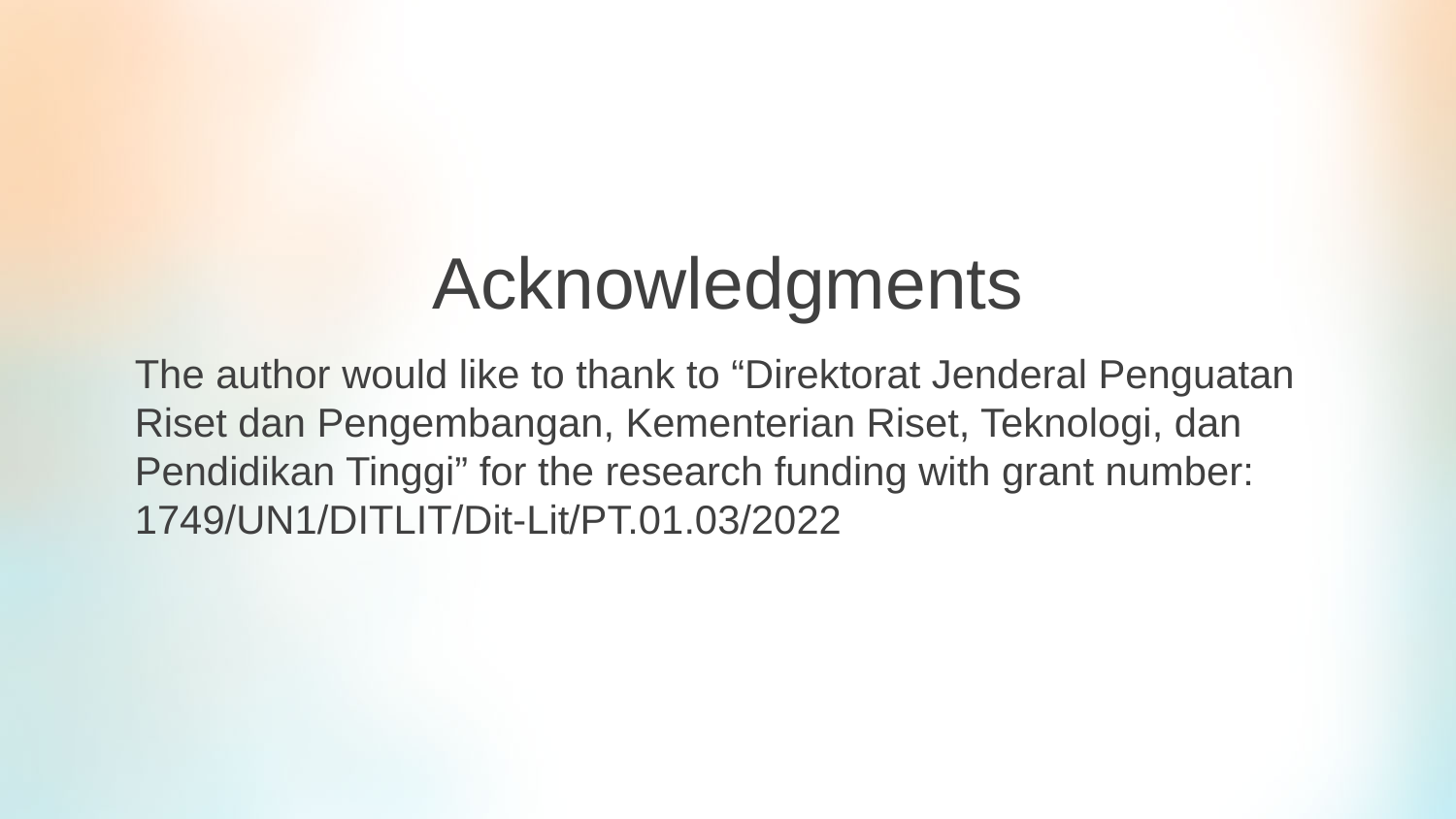

Acknowledgments
The author would like to thank to “Direktorat Jenderal Penguatan Riset dan Pengembangan, Kementerian Riset, Teknologi, dan Pendidikan Tinggi” for the research funding with grant number: 1749/UN1/DITLIT/Dit-Lit/PT.01.03/2022